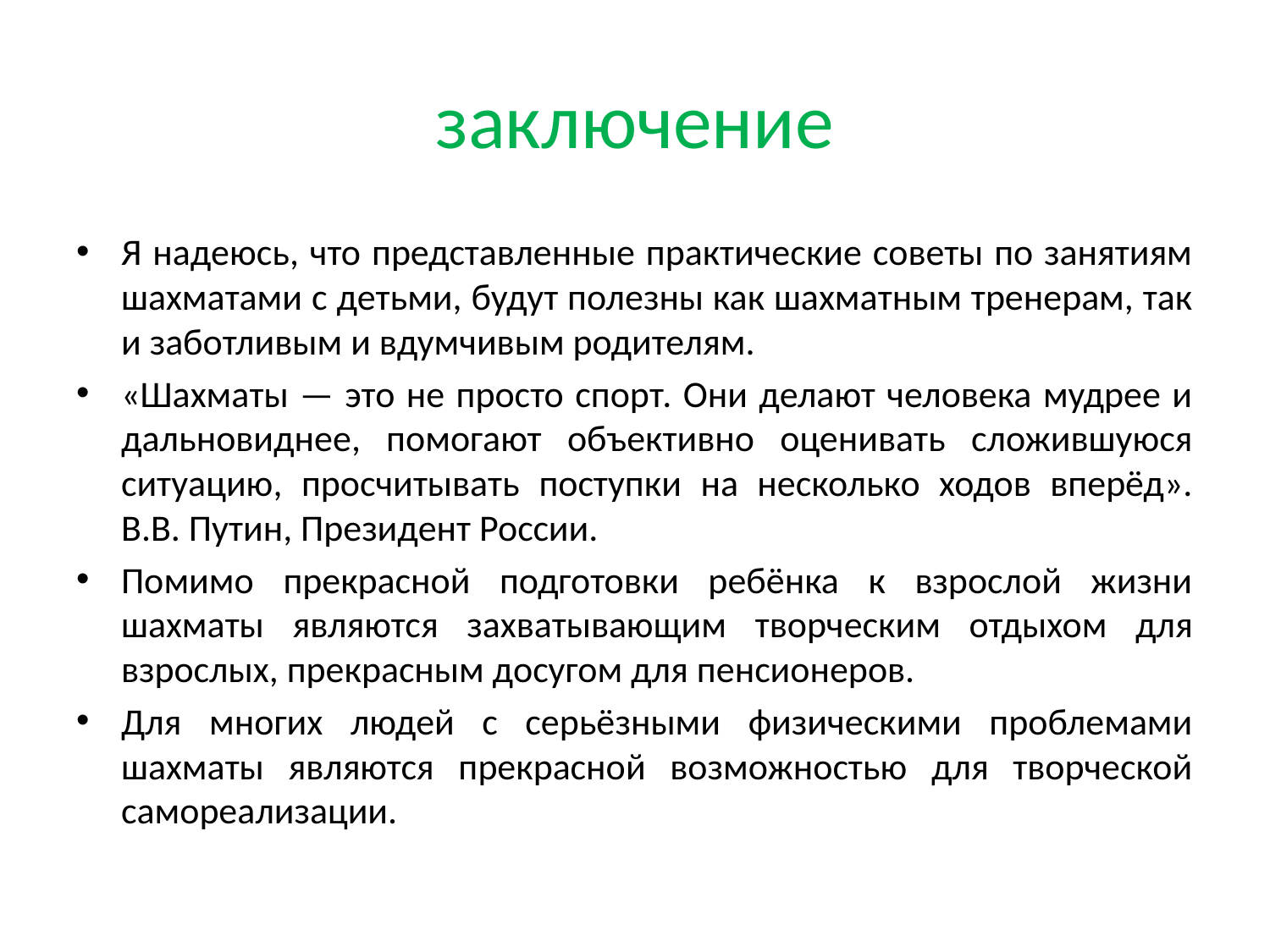

# заключение
Я надеюсь, что представленные практические советы по занятиям шахматами с детьми, будут полезны как шахматным тренерам, так и заботливым и вдумчивым родителям.
«Шахматы — это не просто спорт. Они делают человека мудрее и дальновиднее, помогают объективно оценивать сложившуюся ситуацию, просчитывать поступки на несколько ходов вперёд». В.В. Путин, Президент России.
Помимо прекрасной подготовки ребёнка к взрослой жизни шахматы являются захватывающим творческим отдыхом для взрослых, прекрасным досугом для пенсионеров.
Для многих людей с серьёзными физическими проблемами шахматы являются прекрасной возможностью для творческой самореализации.